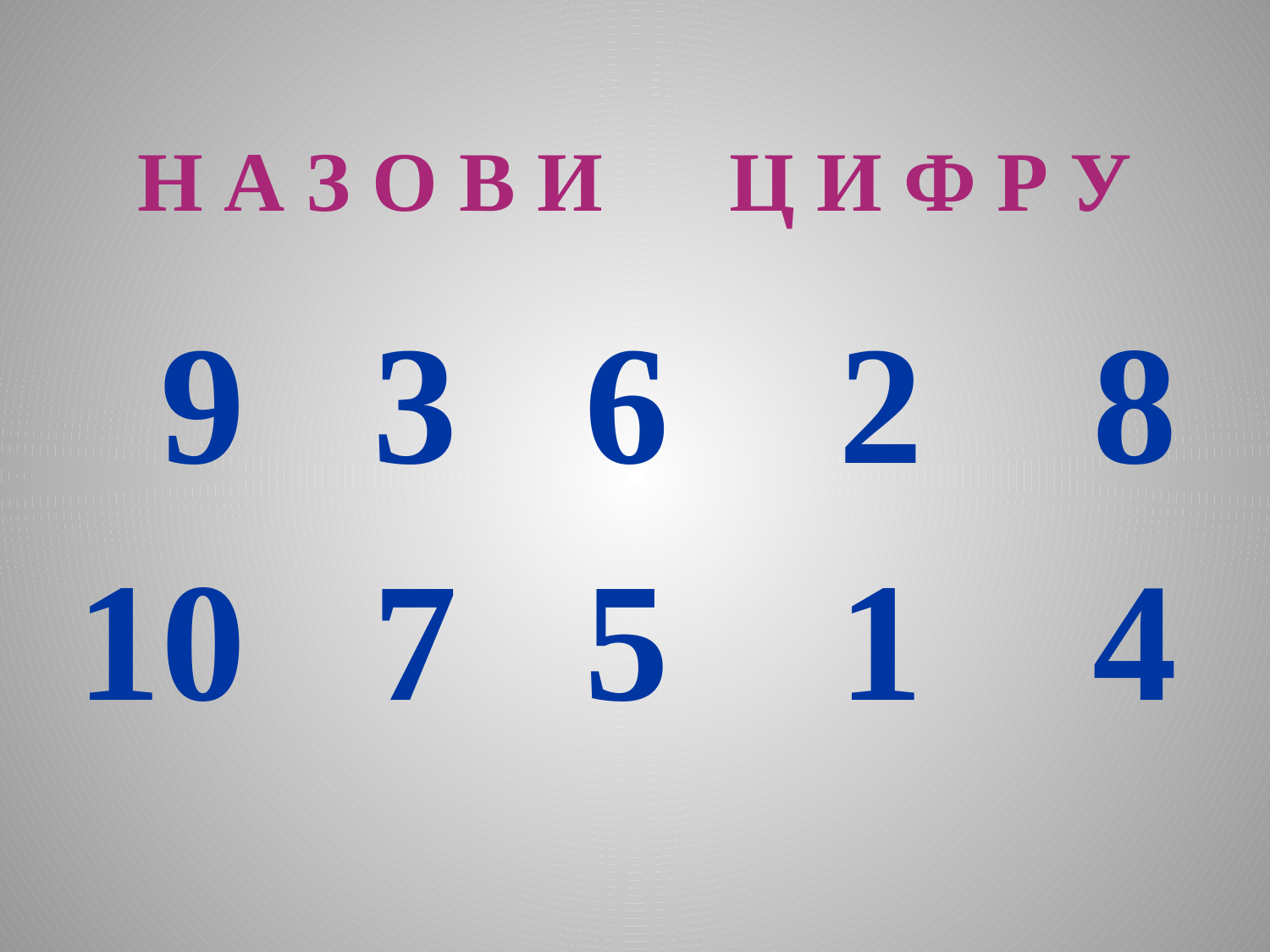

# Н А З О В И      Ц И Ф Р У
  9   3   6    2    8
10   7   5    1    4